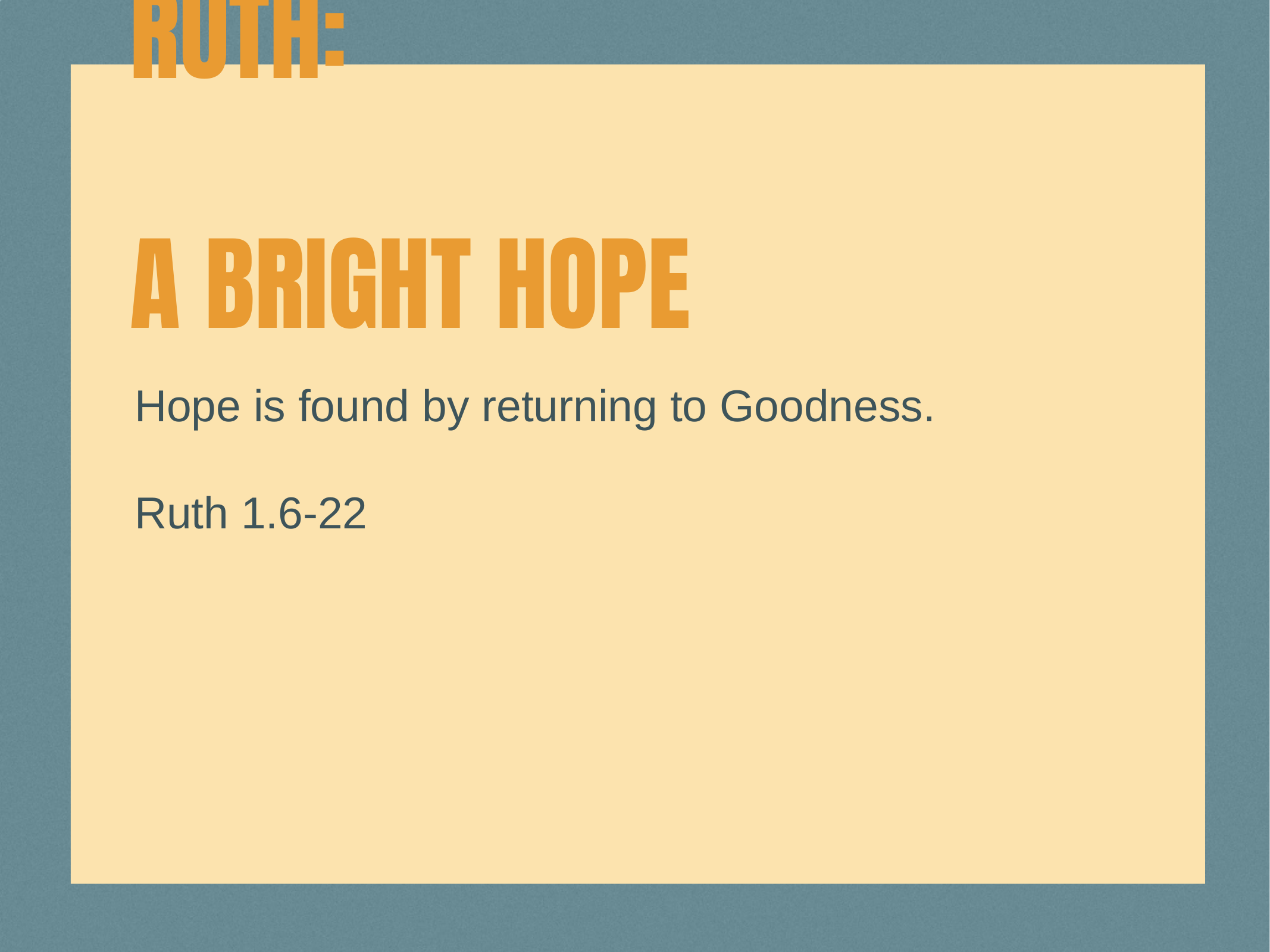

# ruth:

a bright hope
Hope is found by returning to Goodness.

Ruth 1.6-22